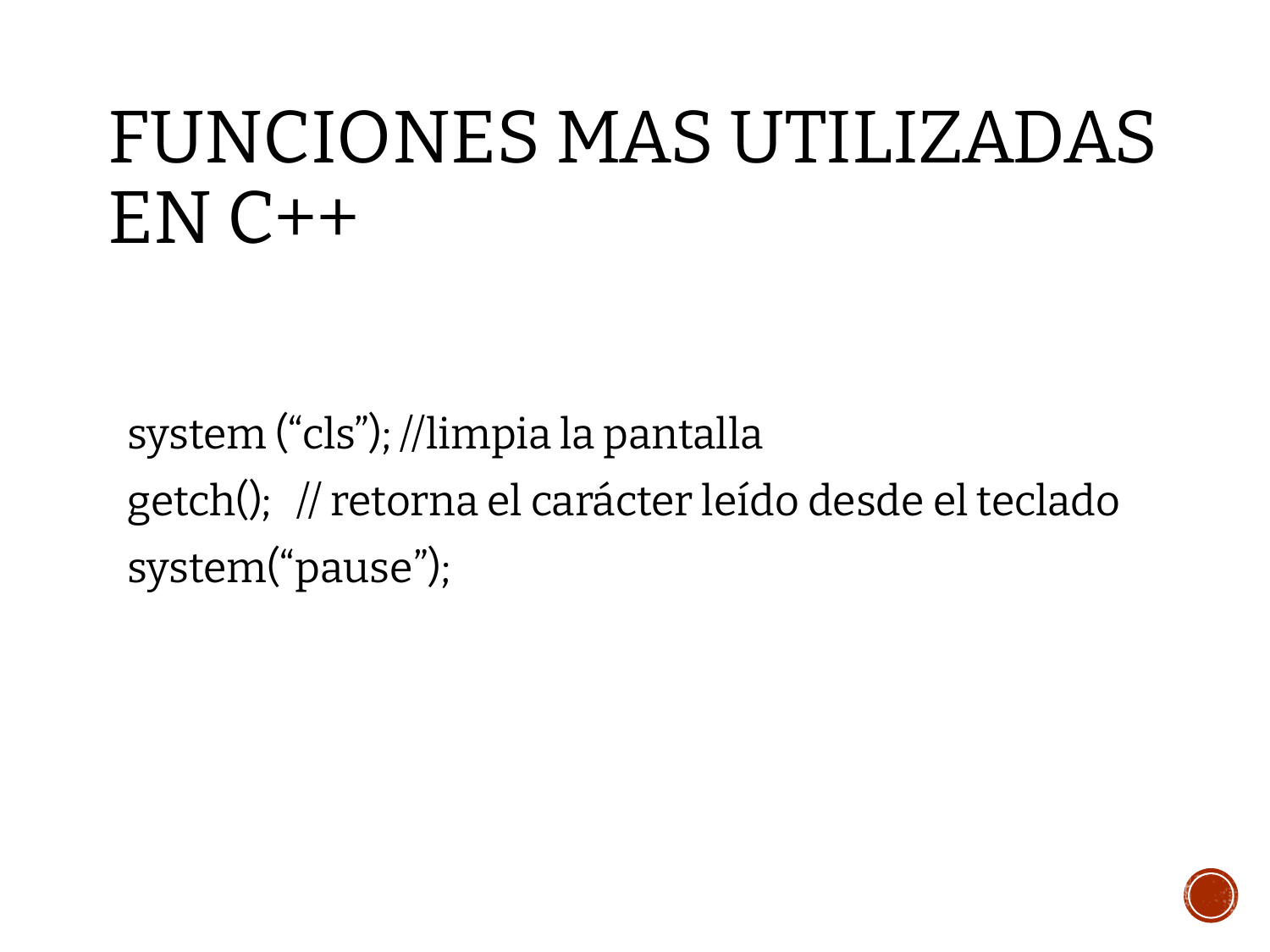

# Funciones mas utilizadas en C++
system (“cls”); //limpia la pantalla
getch();   // retorna el carácter leído desde el teclado
system(“pause”);